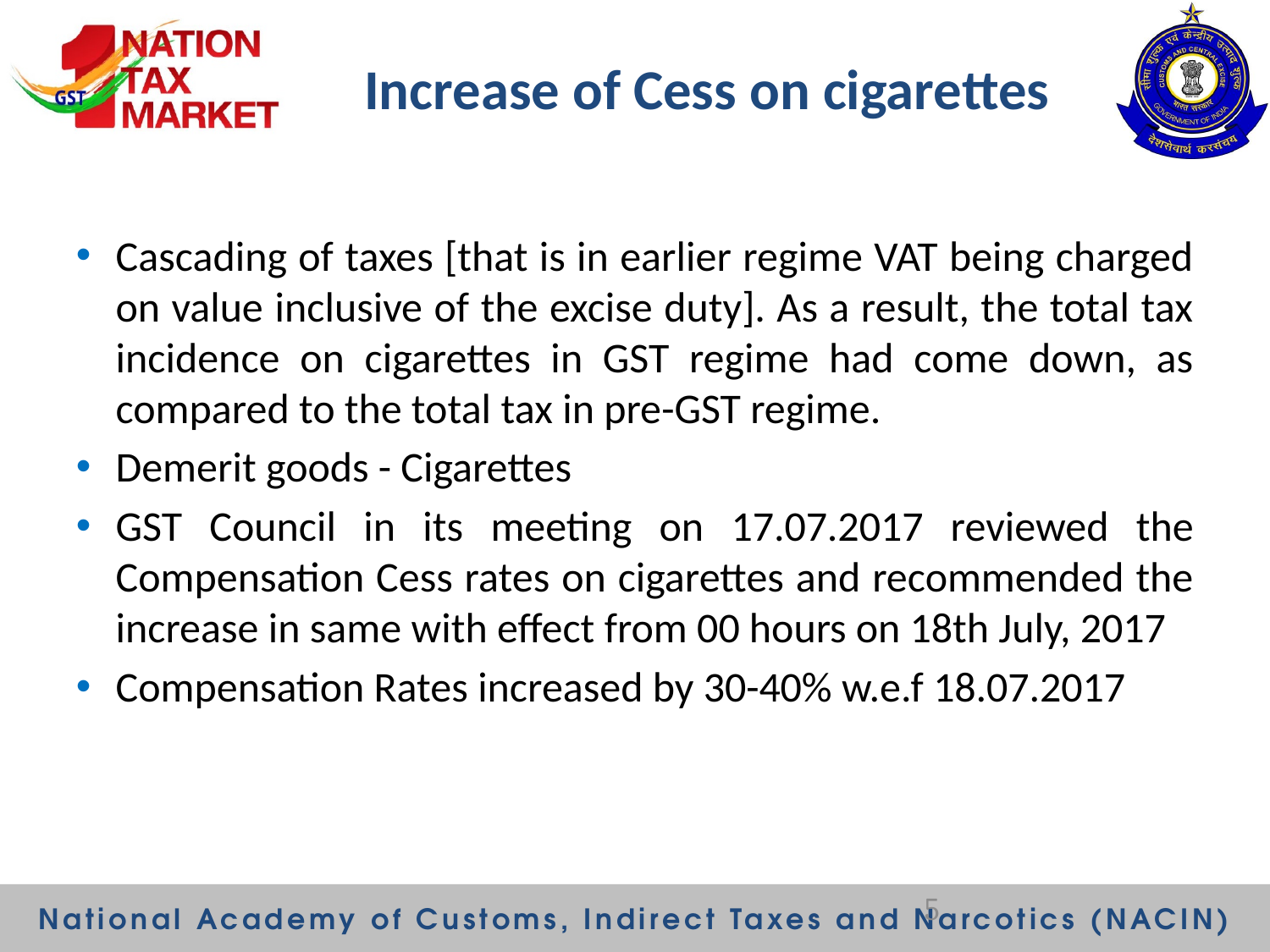

# Increase of Cess on cigarettes
Cascading of taxes [that is in earlier regime VAT being charged on value inclusive of the excise duty]. As a result, the total tax incidence on cigarettes in GST regime had come down, as compared to the total tax in pre-GST regime.
Demerit goods - Cigarettes
GST Council in its meeting on 17.07.2017 reviewed the Compensation Cess rates on cigarettes and recommended the increase in same with effect from 00 hours on 18th July, 2017
Compensation Rates increased by 30-40% w.e.f 18.07.2017
5
National Academy of Customs, Indirect Taxes and Narcotics (NACIN)